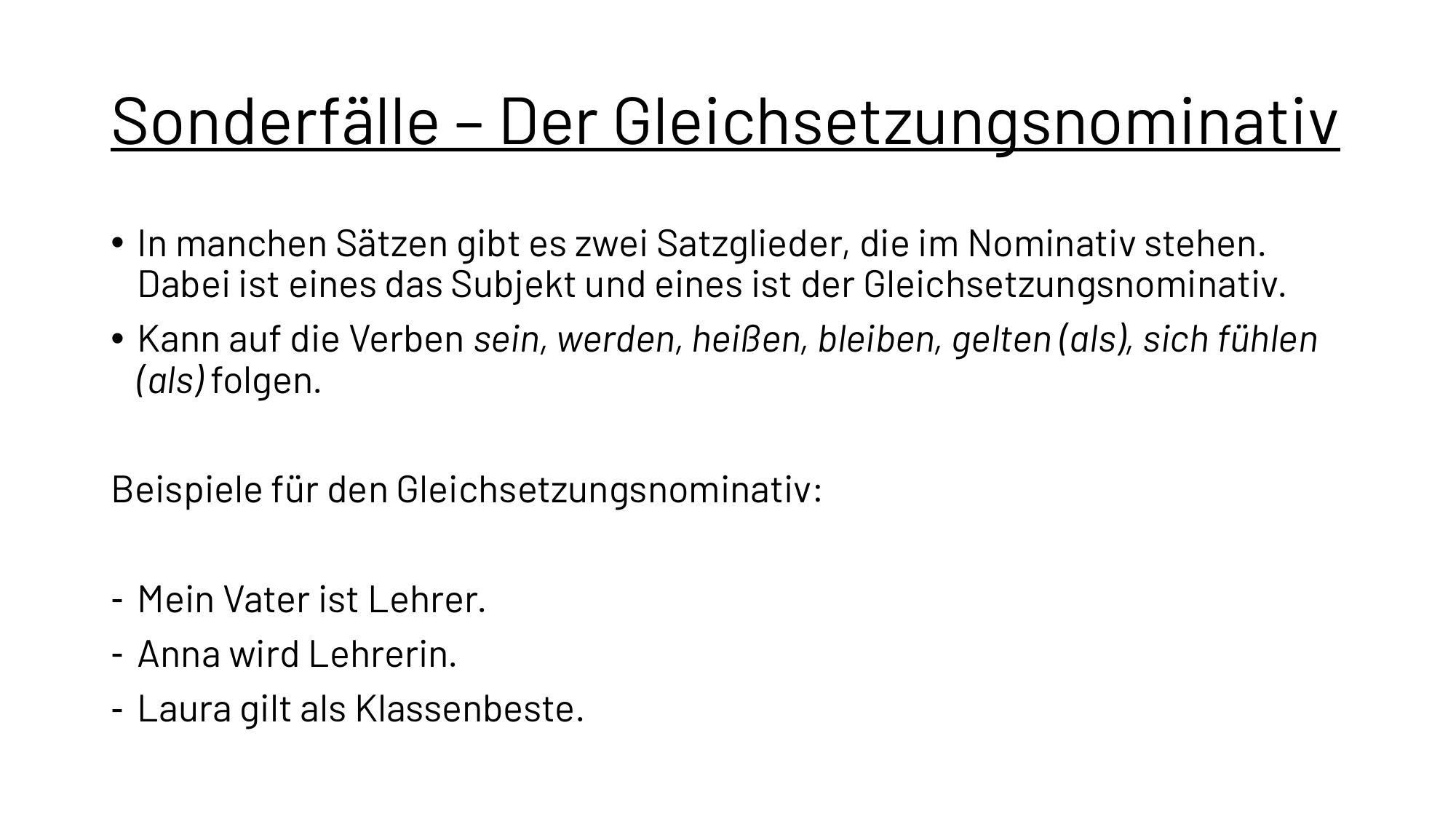

# Sonderfälle – Der Gleichsetzungsnominativ
In manchen Sätzen gibt es zwei Satzglieder, die im Nominativ stehen. Dabei ist eines das Subjekt und eines ist der Gleichsetzungsnominativ.
Kann auf die Verben sein, werden, heißen, bleiben, gelten (als), sich fühlen (als) folgen.

Beispiele für den Gleichsetzungsnominativ:

Mein Vater ist Lehrer.
Anna wird Lehrerin.
Laura gilt als Klassenbeste.